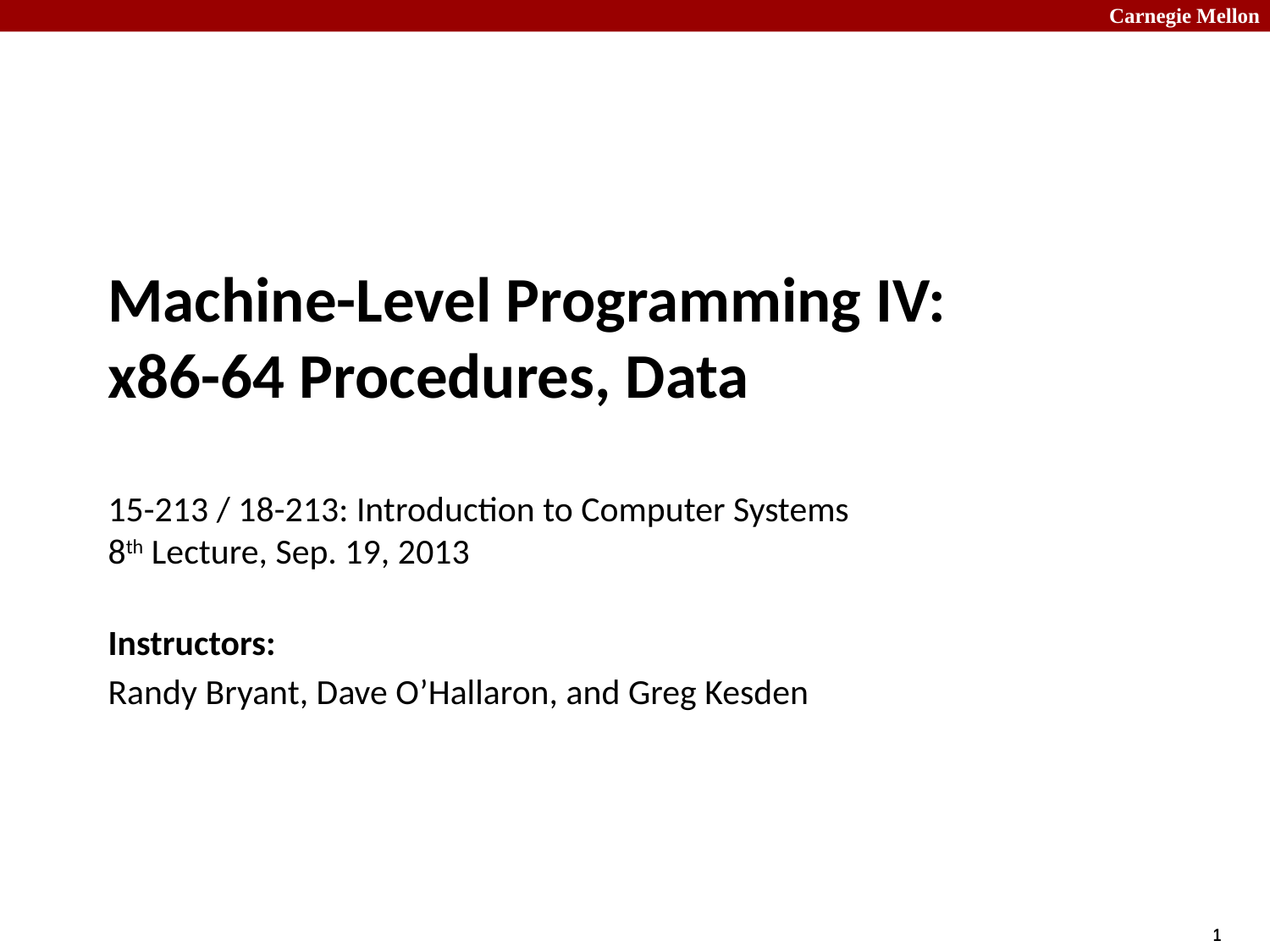

# Machine-Level Programming IV: x86-64 Procedures, Data 15-213 / 18-213: Introduction to Computer Systems 8th Lecture, Sep. 19, 2013
Instructors:
Randy Bryant, Dave O’Hallaron, and Greg Kesden